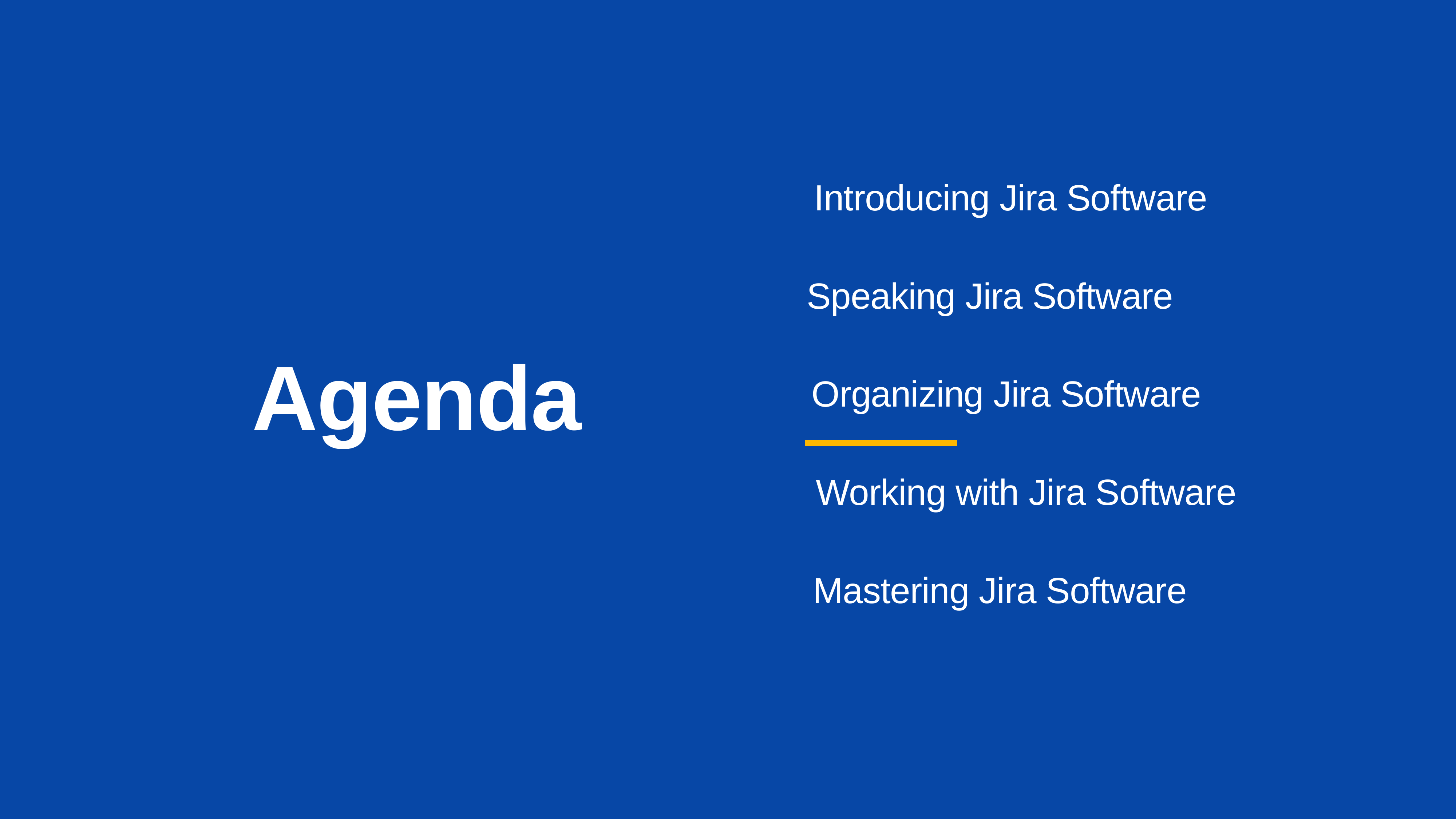

Introducing Jira Software
Speaking Jira Software
Agenda
Organizing Jira Software

Working with Jira Software
Mastering Jira Software